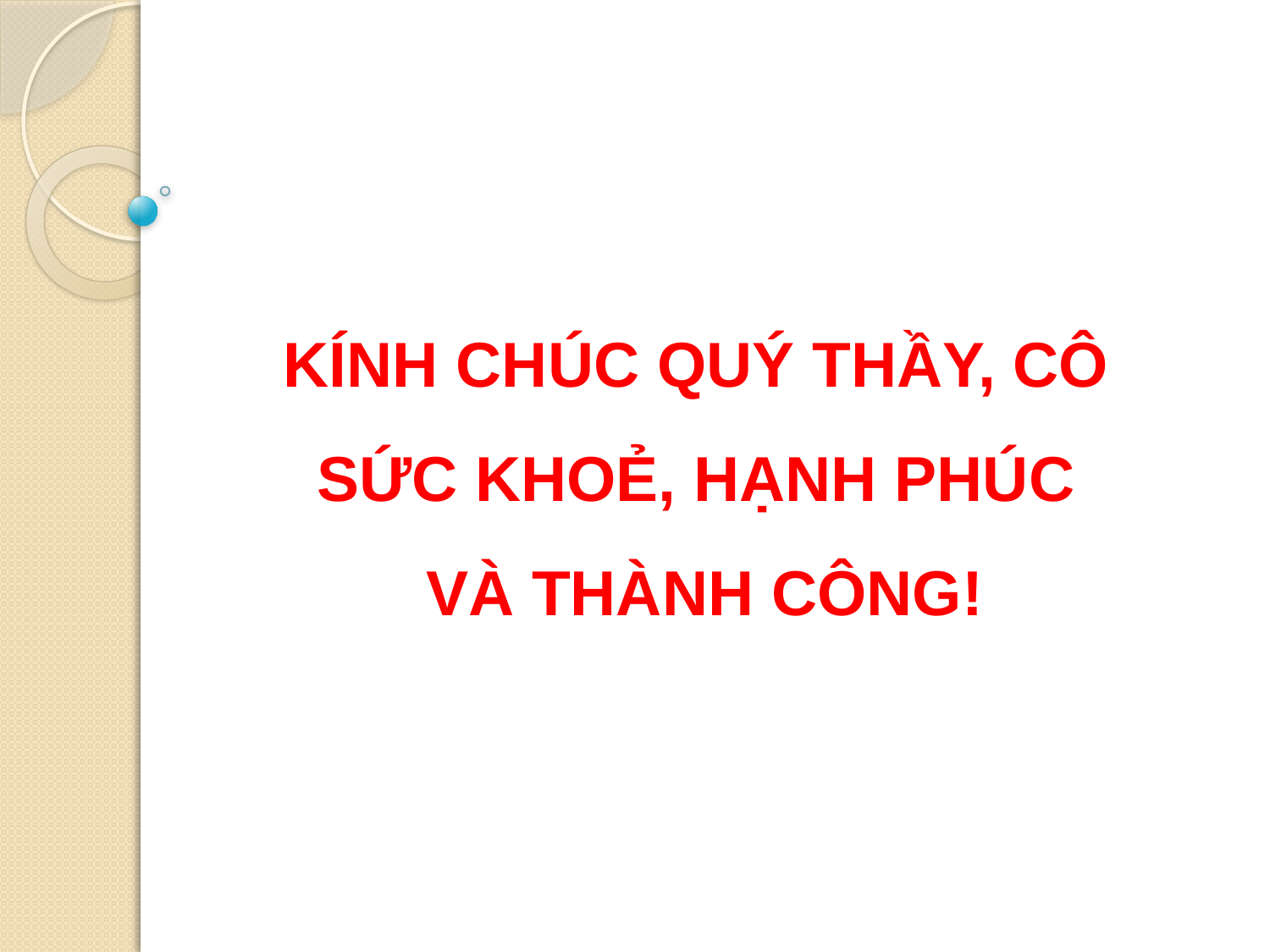

# KÍNH CHÚC QUÝ THẦY, CÔ SỨC KHOẺ, HẠNH PHÚC VÀ THÀNH CÔNG!